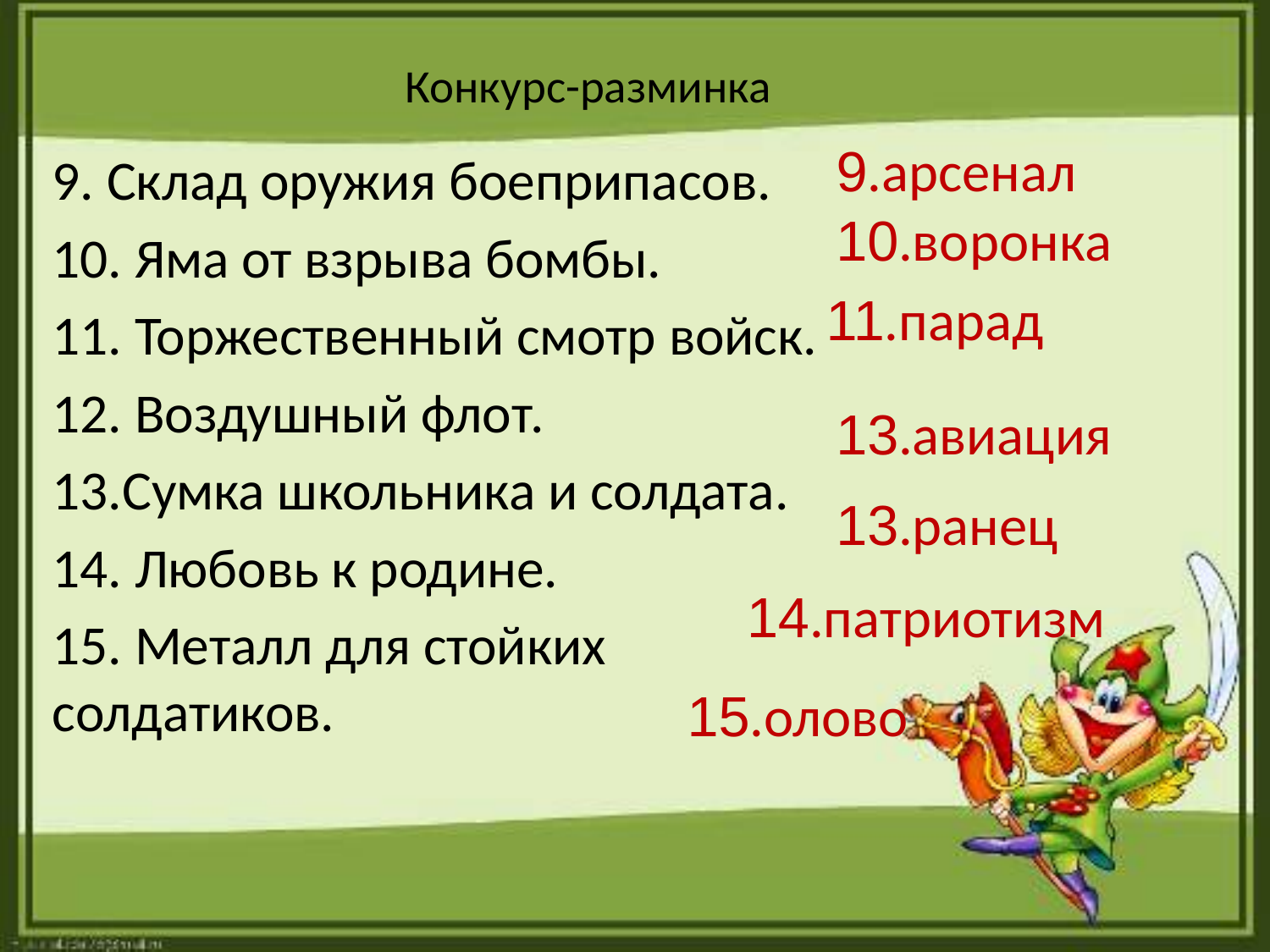

# Конкурс-разминка
9.арсенал
9. Склад оружия боеприпасов.
10. Яма от взрыва бомбы.
11. Торжественный смотр войск.
12. Воздушный флот.
13.Сумка школьника и солдата.
14. Любовь к родине.
15. Металл для стойких солдатиков.

10.воронка
11.парад
13.авиация
13.ранец
14.патриотизм
15.олово